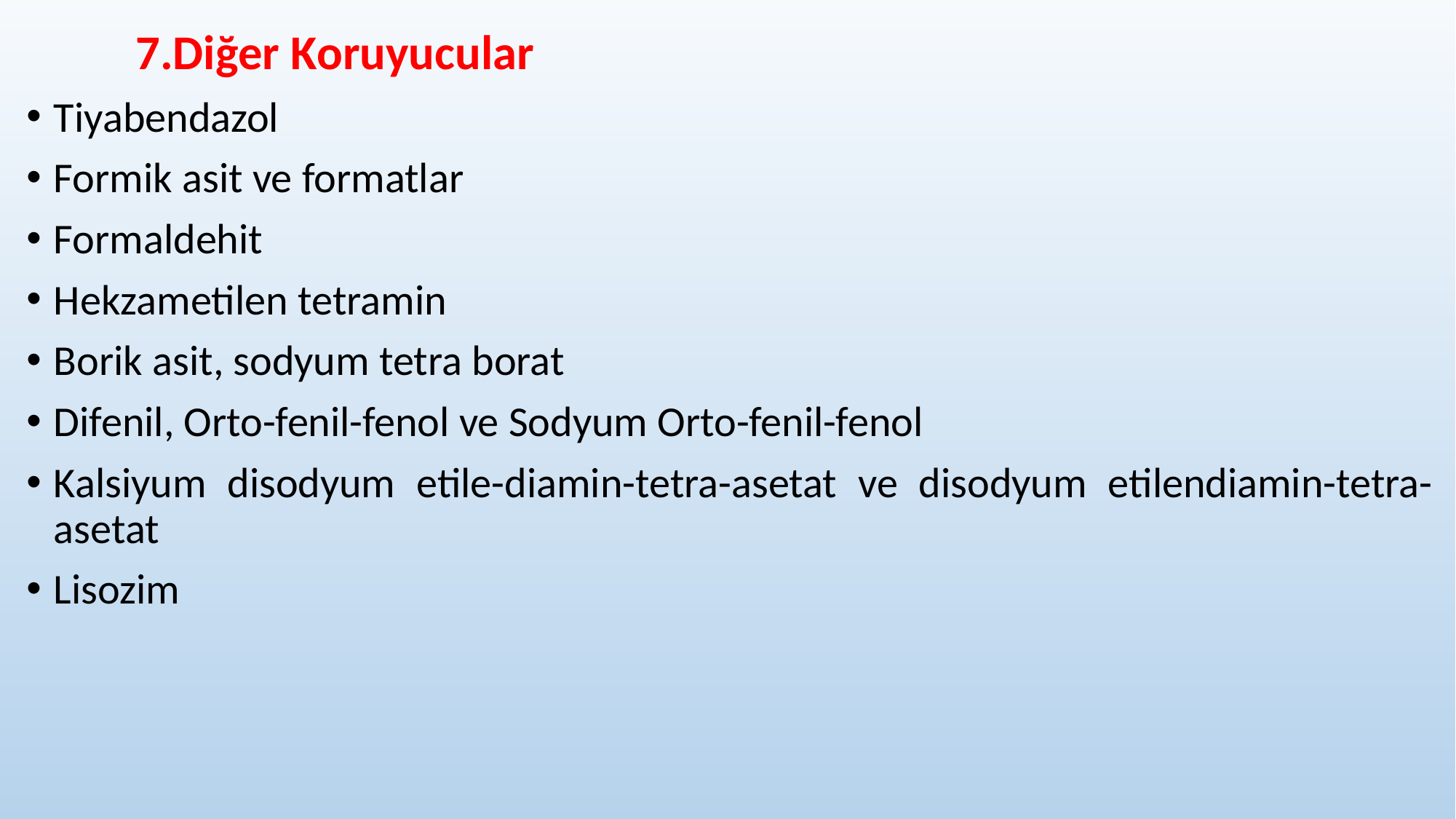

7.Diğer Koruyucular
Tiyabendazol
Formik asit ve formatlar
Formaldehit
Hekzametilen tetramin
Borik asit, sodyum tetra borat
Difenil, Orto-fenil-fenol ve Sodyum Orto-fenil-fenol
Kalsiyum disodyum etile-diamin-tetra-asetat ve disodyum etilendiamin-tetra-asetat
Lisozim